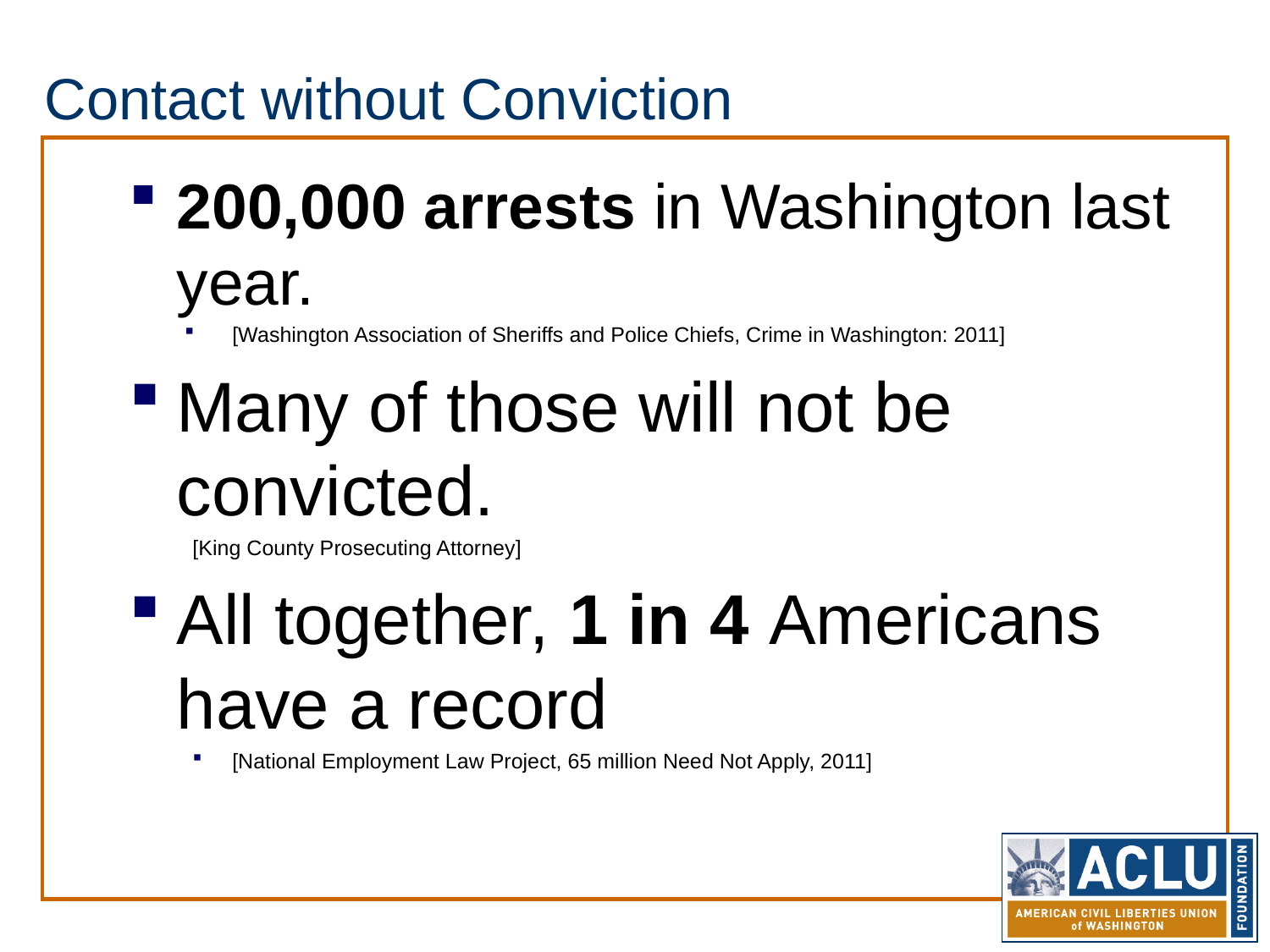

# Contact without Conviction
200,000 arrests in Washington last year.
[Washington Association of Sheriffs and Police Chiefs, Crime in Washington: 2011]
Many of those will not be convicted.
[King County Prosecuting Attorney]
All together, 1 in 4 Americans have a record
[National Employment Law Project, 65 million Need Not Apply, 2011]